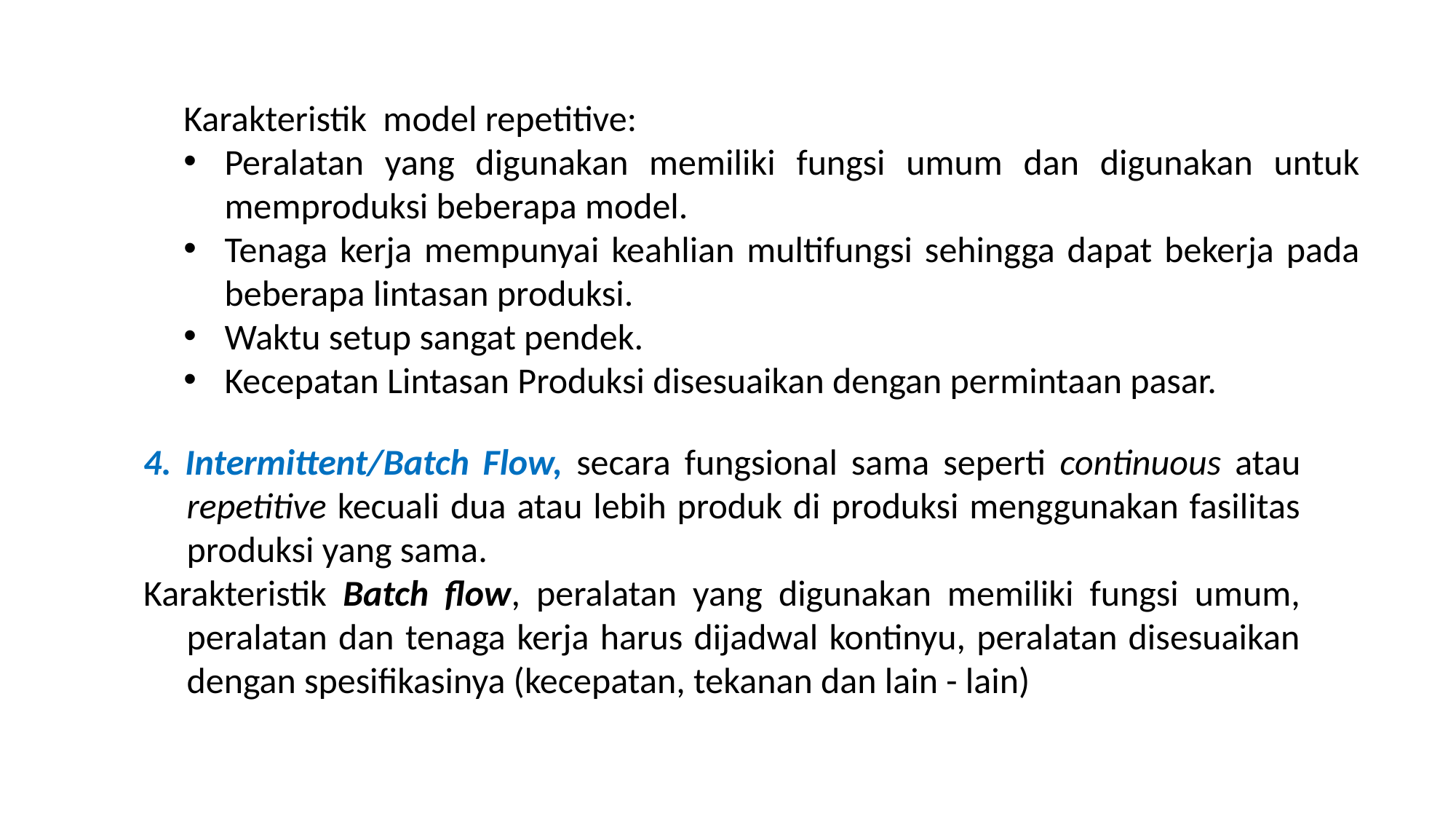

Karakteristik  model repetitive:
Peralatan yang digunakan memiliki fungsi umum dan digunakan untuk memproduksi beberapa model.
Tenaga kerja mempunyai keahlian multifungsi sehingga dapat bekerja pada beberapa lintasan produksi.
Waktu setup sangat pendek.
Kecepatan Lintasan Produksi disesuaikan dengan permintaan pasar.
4. Intermittent/Batch Flow, secara fungsional sama seperti continuous atau repetitive kecuali dua atau lebih produk di produksi menggunakan fasilitas produksi yang sama.
Karakteristik Batch flow, peralatan yang digunakan memiliki fungsi umum, peralatan dan tenaga kerja harus dijadwal kontinyu, peralatan disesuaikan dengan spesifikasinya (kecepatan, tekanan dan lain - lain)